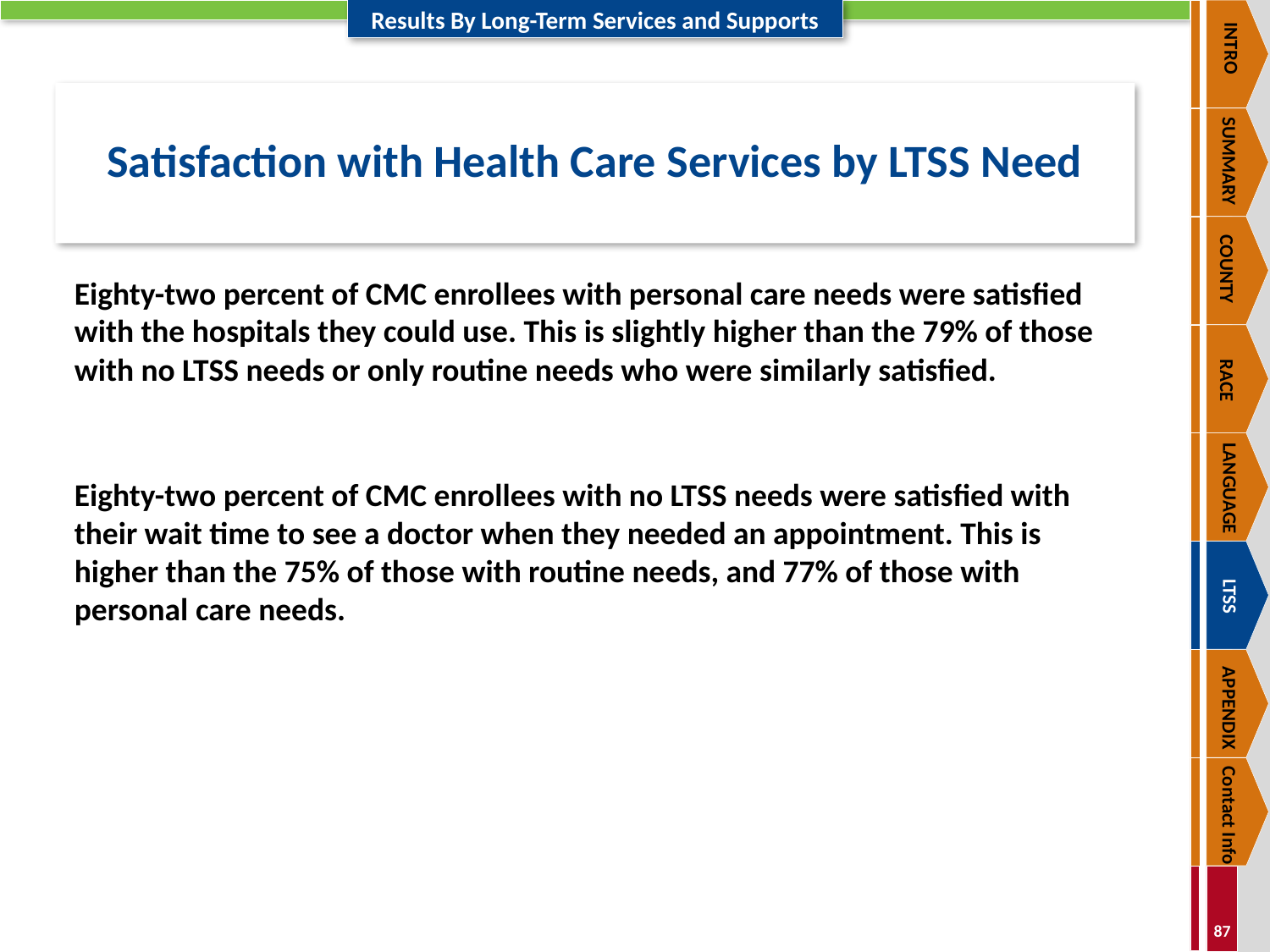

INTRO
SUMMARY
COUNTY
RACE
LANGUAGE
LTSS
APPENDIX
Contact Info
# Satisfaction with Health Care Services by LTSS Need
Eighty-two percent of CMC enrollees with personal care needs were satisfied with the hospitals they could use. This is slightly higher than the 79% of those with no LTSS needs or only routine needs who were similarly satisfied.

Eighty-two percent of CMC enrollees with no LTSS needs were satisfied with their wait time to see a doctor when they needed an appointment. This is higher than the 75% of those with routine needs, and 77% of those with personal care needs.